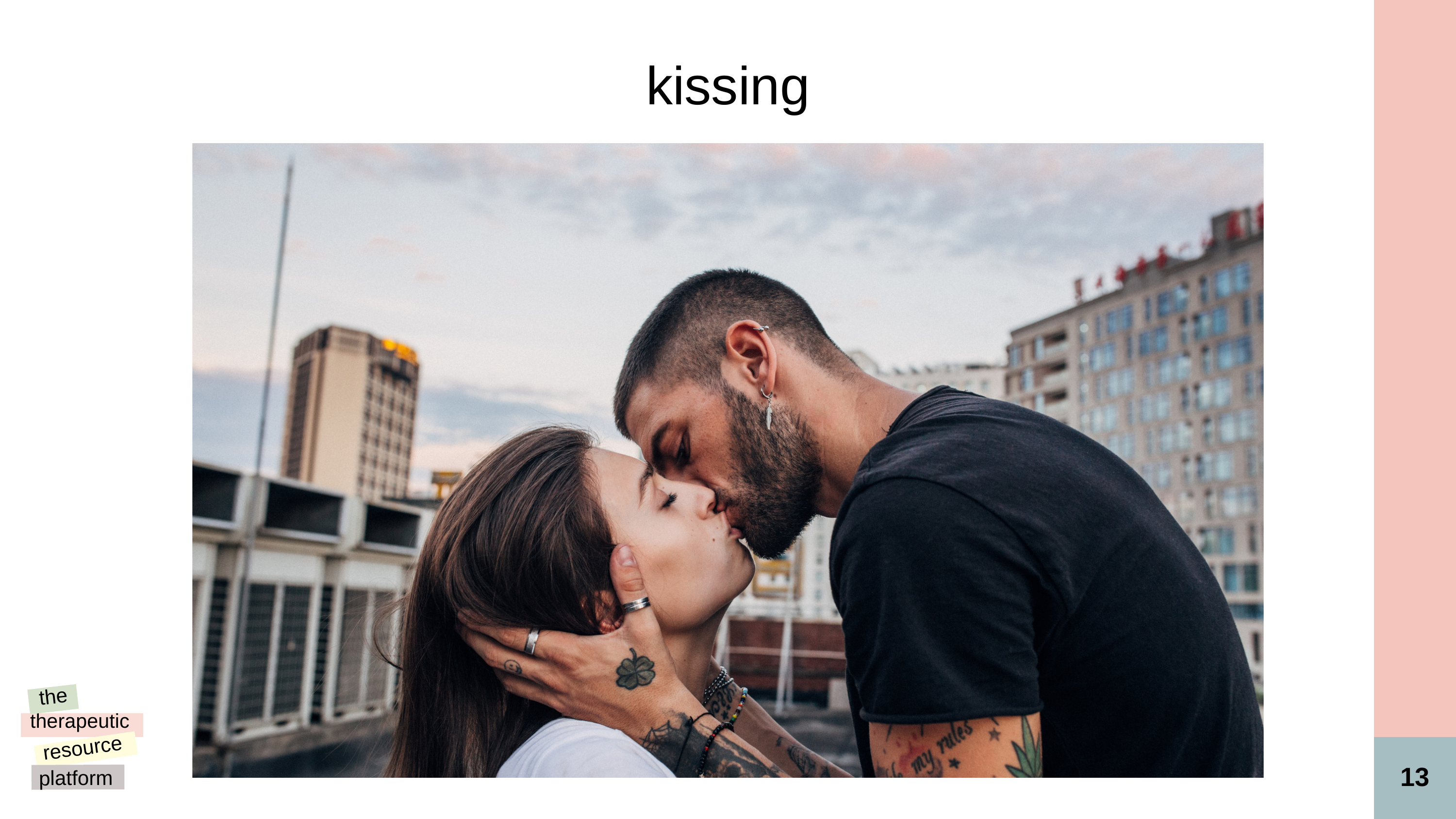

kissing

the
therapeutic

resource
platform

@reallygreatsite

13